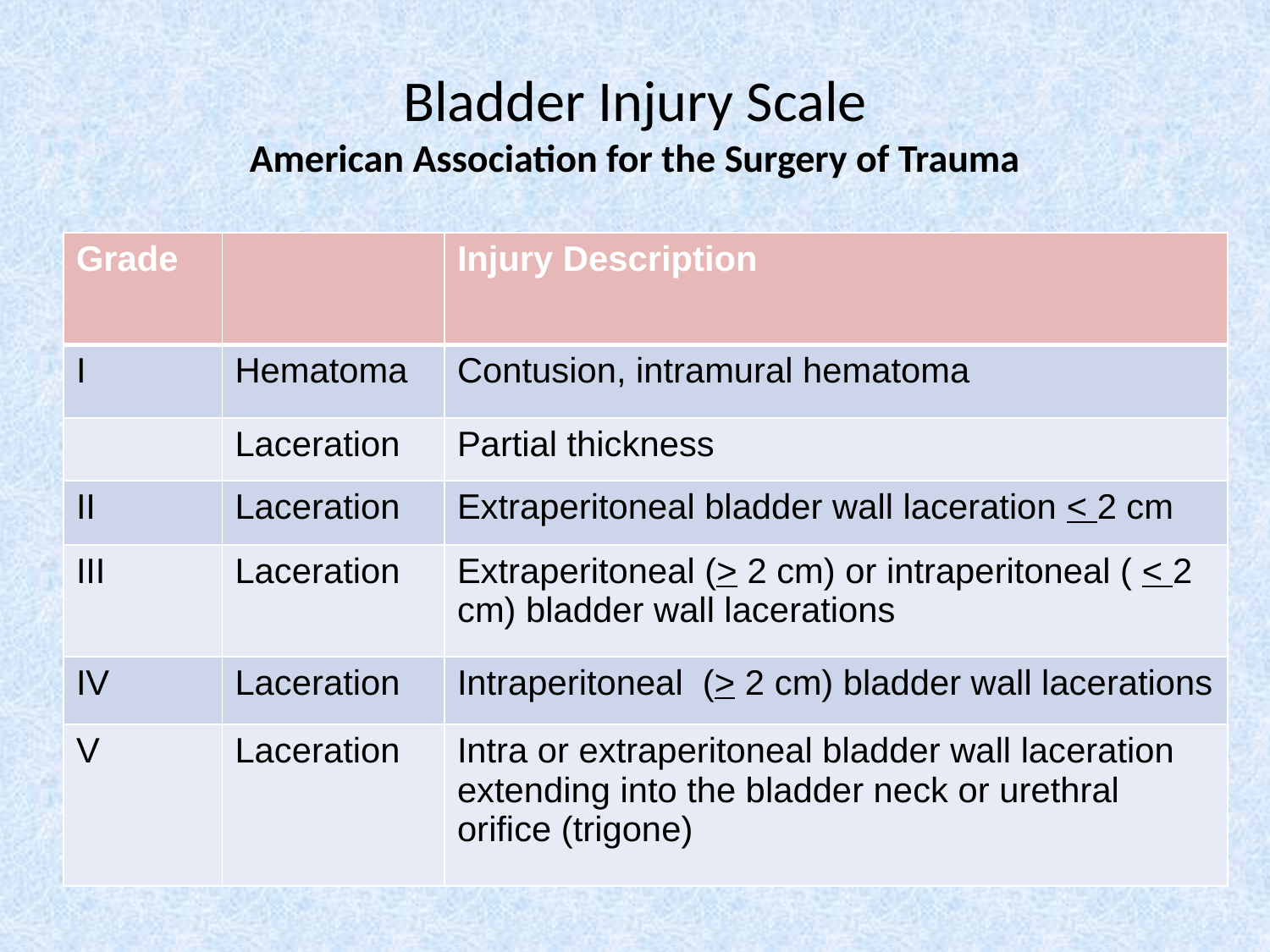

Bladder Injury Scale
American Association for the Surgery of Trauma
| Grade |  | Injury Description |
| --- | --- | --- |
| I | Hematoma | Contusion, intramural hematoma |
|  | Laceration | Partial thickness |
| II | Laceration | Extraperitoneal bladder wall laceration < 2 cm |
| III | Laceration | Extraperitoneal (> 2 cm) or intraperitoneal ( < 2 cm) bladder wall lacerations |
| IV | Laceration | Intraperitoneal (> 2 cm) bladder wall lacerations |
| V | Laceration | Intra or extraperitoneal bladder wall laceration extending into the bladder neck or urethral orifice (trigone) |